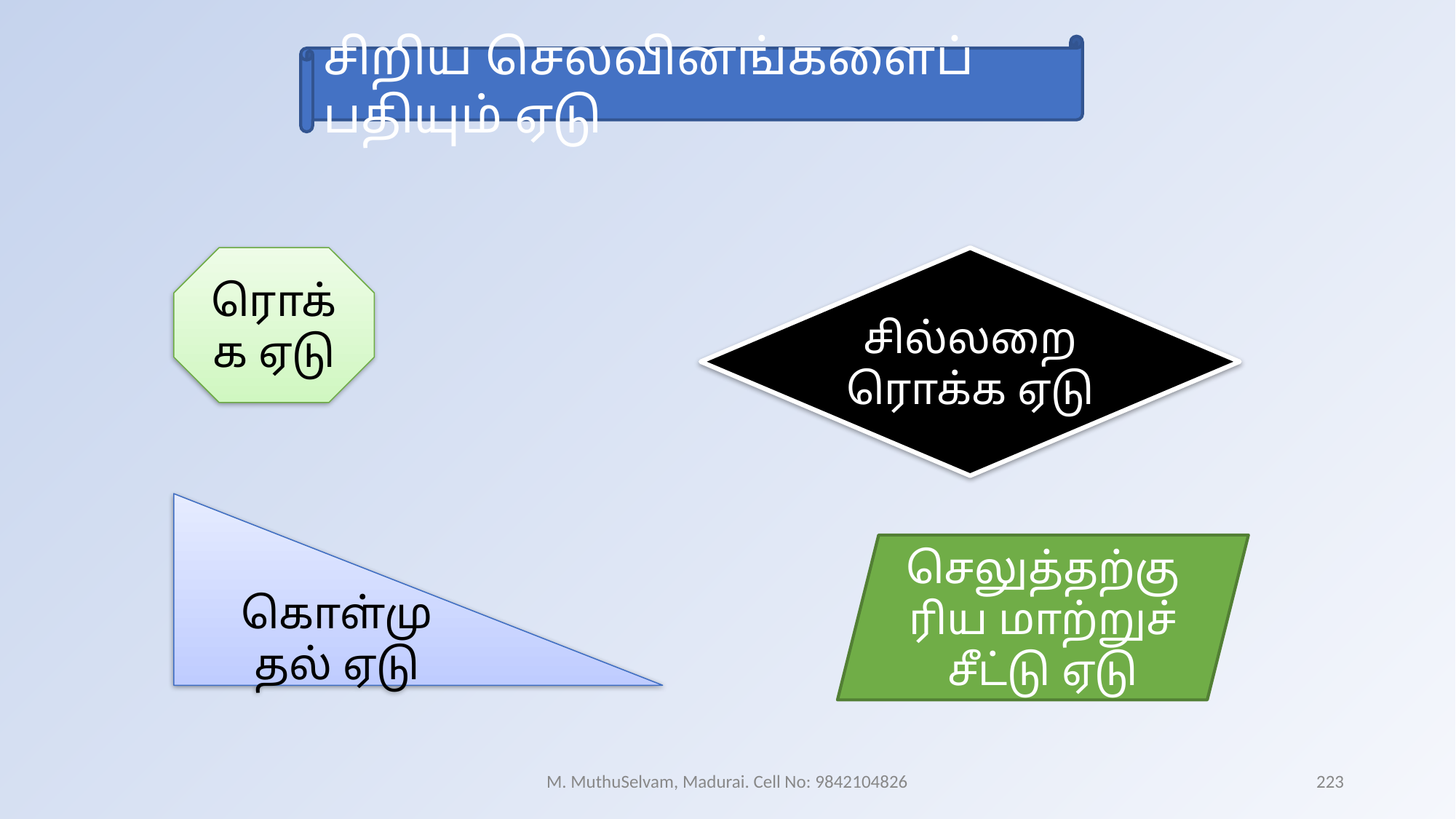

சிறிய செலவினங்களைப் பதியும் ஏடு
ரொக்க ஏடு
சில்லறை ரொக்க ஏடு
கொள்முதல் ஏடு
செலுத்தற்குரிய மாற்றுச் சீட்டு ஏடு
M. MuthuSelvam, Madurai. Cell No: 9842104826
223